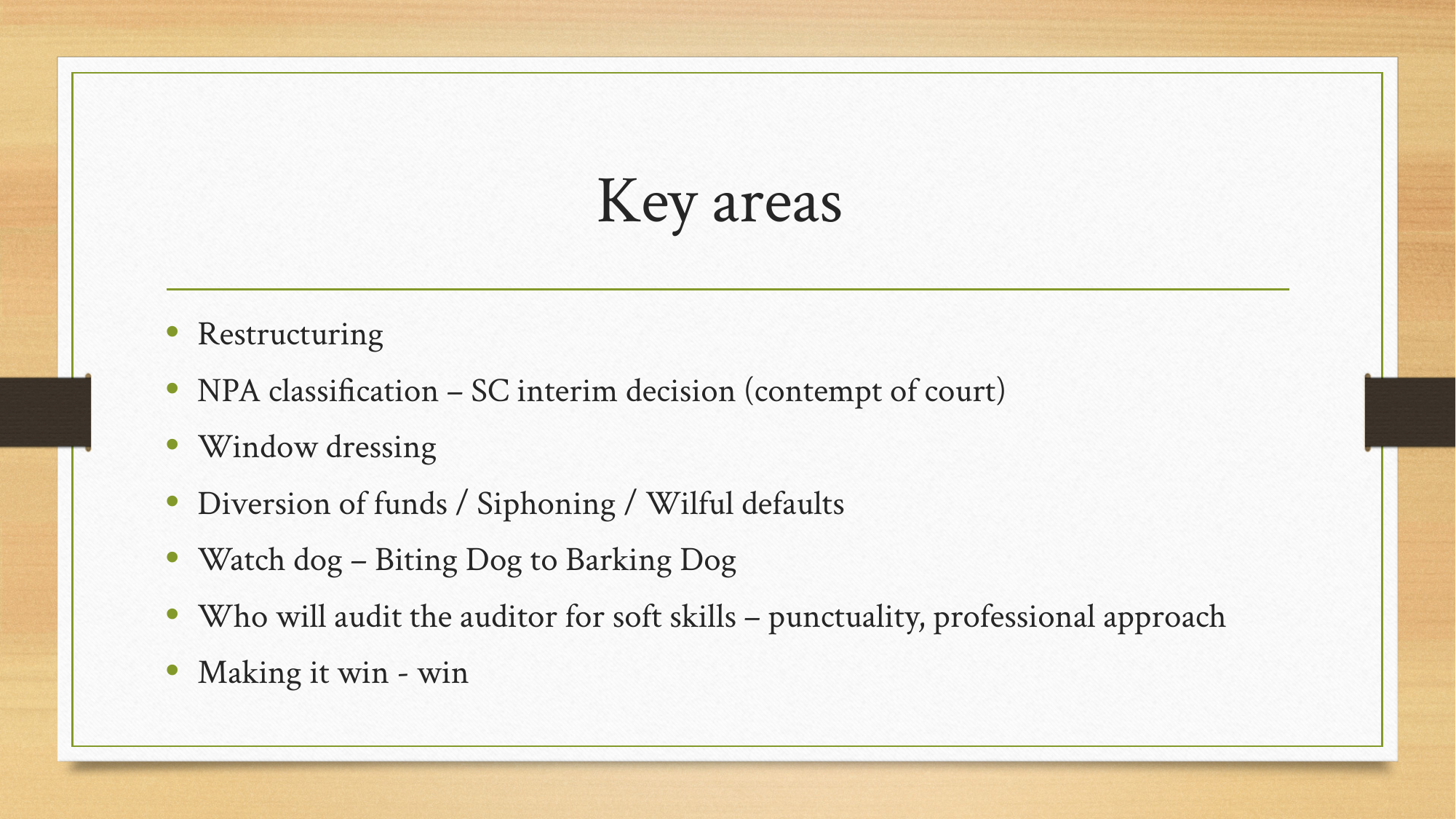

# Key areas
Restructuring
NPA classification – SC interim decision (contempt of court)
Window dressing
Diversion of funds / Siphoning / Wilful defaults
Watch dog – Biting Dog to Barking Dog
Who will audit the auditor for soft skills – punctuality, professional approach
Making it win - win